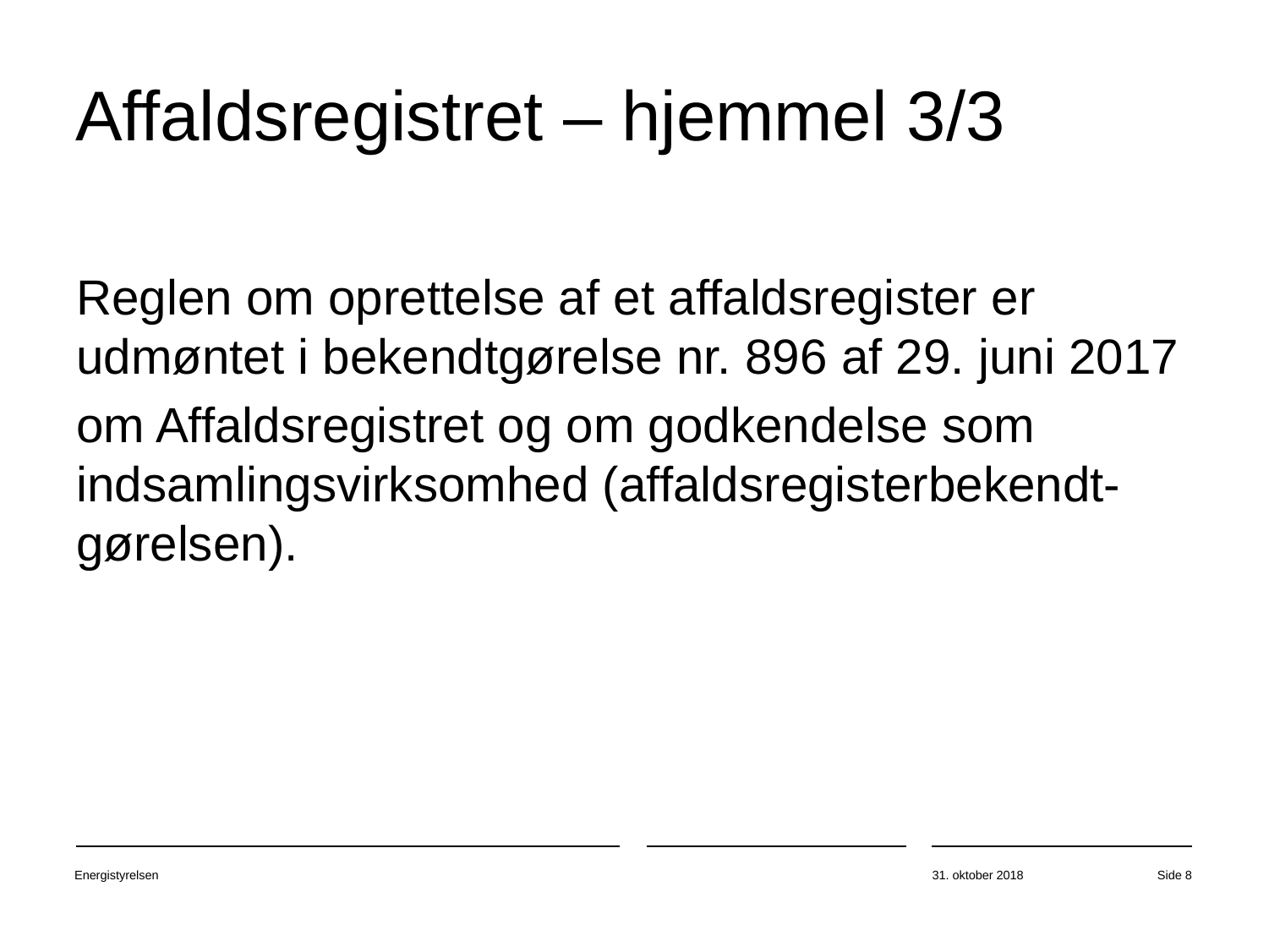

# Affaldsregistret – hjemmel 3/3

Reglen om oprettelse af et affaldsregister er udmøntet i bekendtgørelse nr. 896 af 29. juni 2017
om Affaldsregistret og om godkendelse som indsamlingsvirksomhed (affaldsregisterbekendt-gørelsen).

Energistyrelsen
31. oktober 2018
Side 8